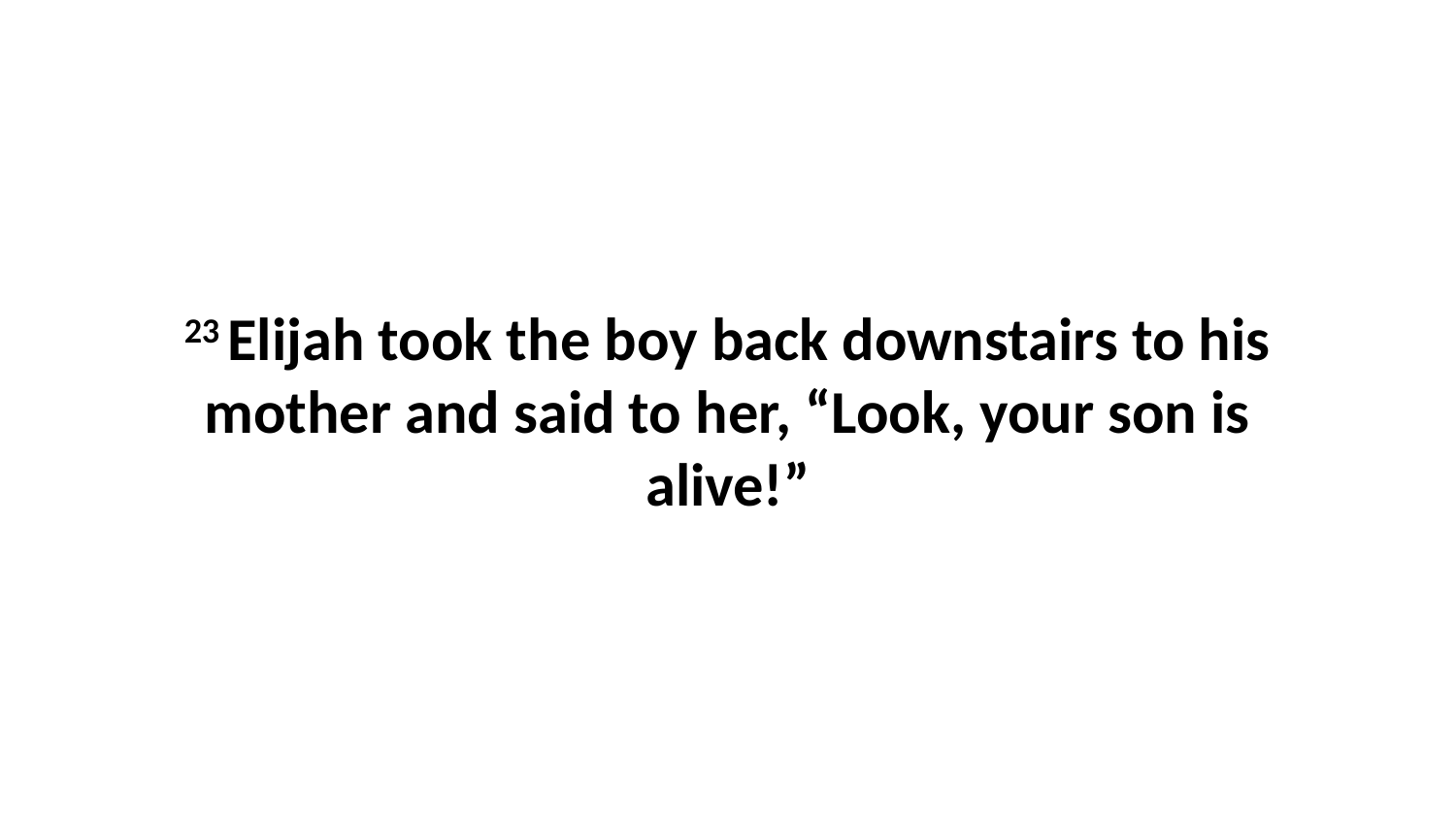

23 Elijah took the boy back downstairs to his mother and said to her, “Look, your son is alive!”